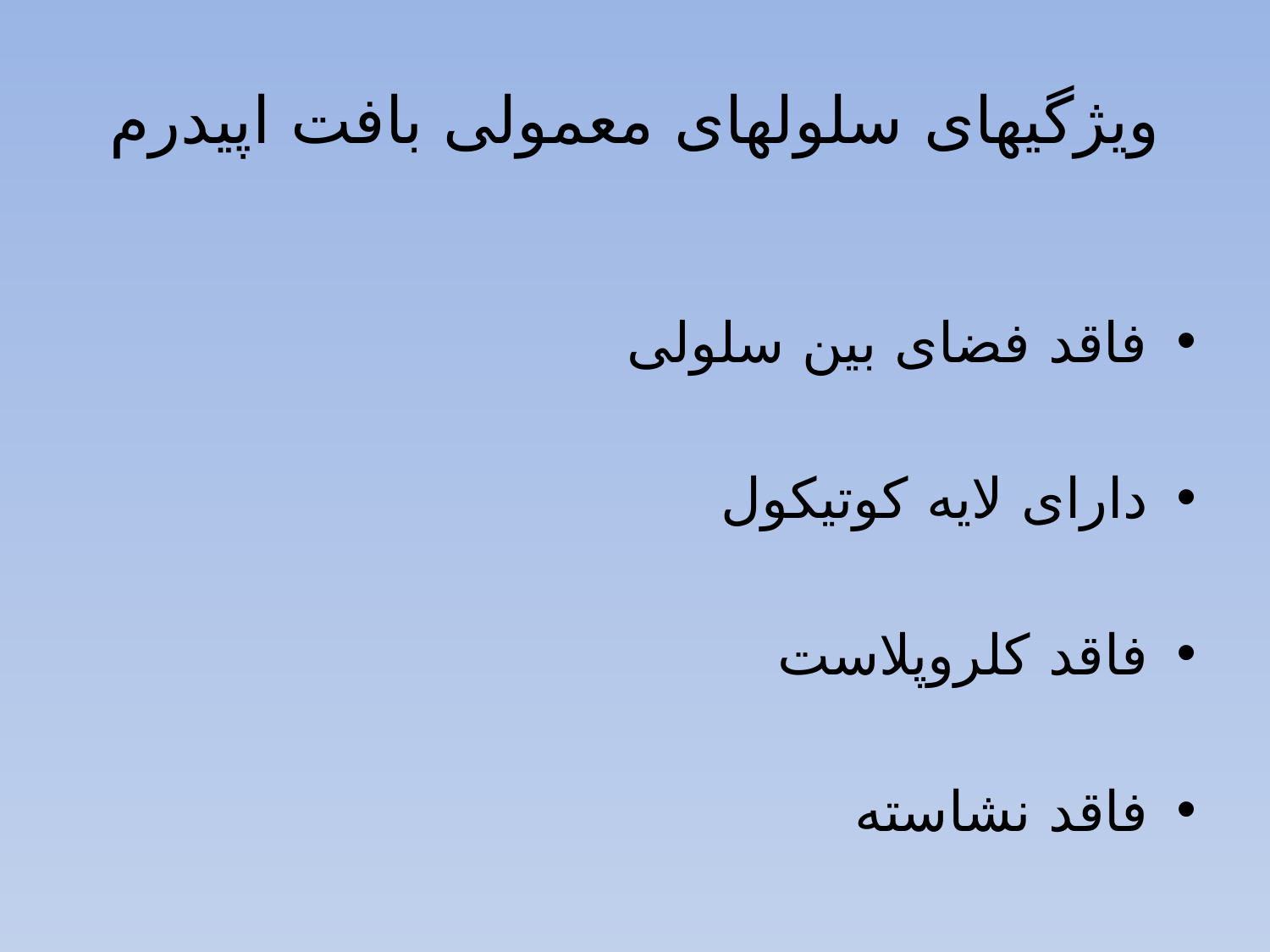

# ویژگیهای سلولهای معمولی بافت اپیدرم

فاقد فضای بین سلولی

دارای لایه کوتیکول

فاقد کلروپلاست

فاقد نشاسته